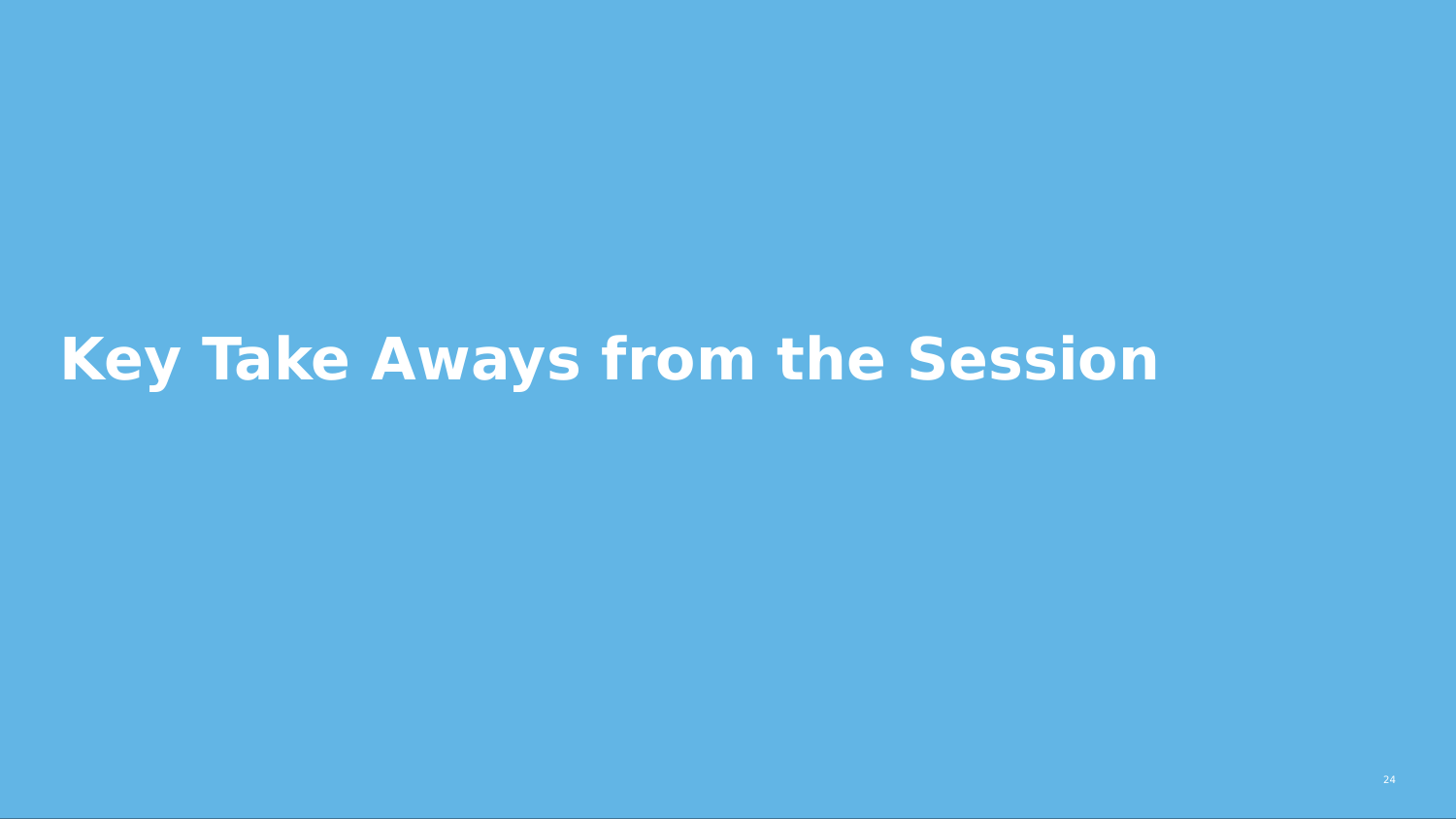

# Key Take Aways from the Session